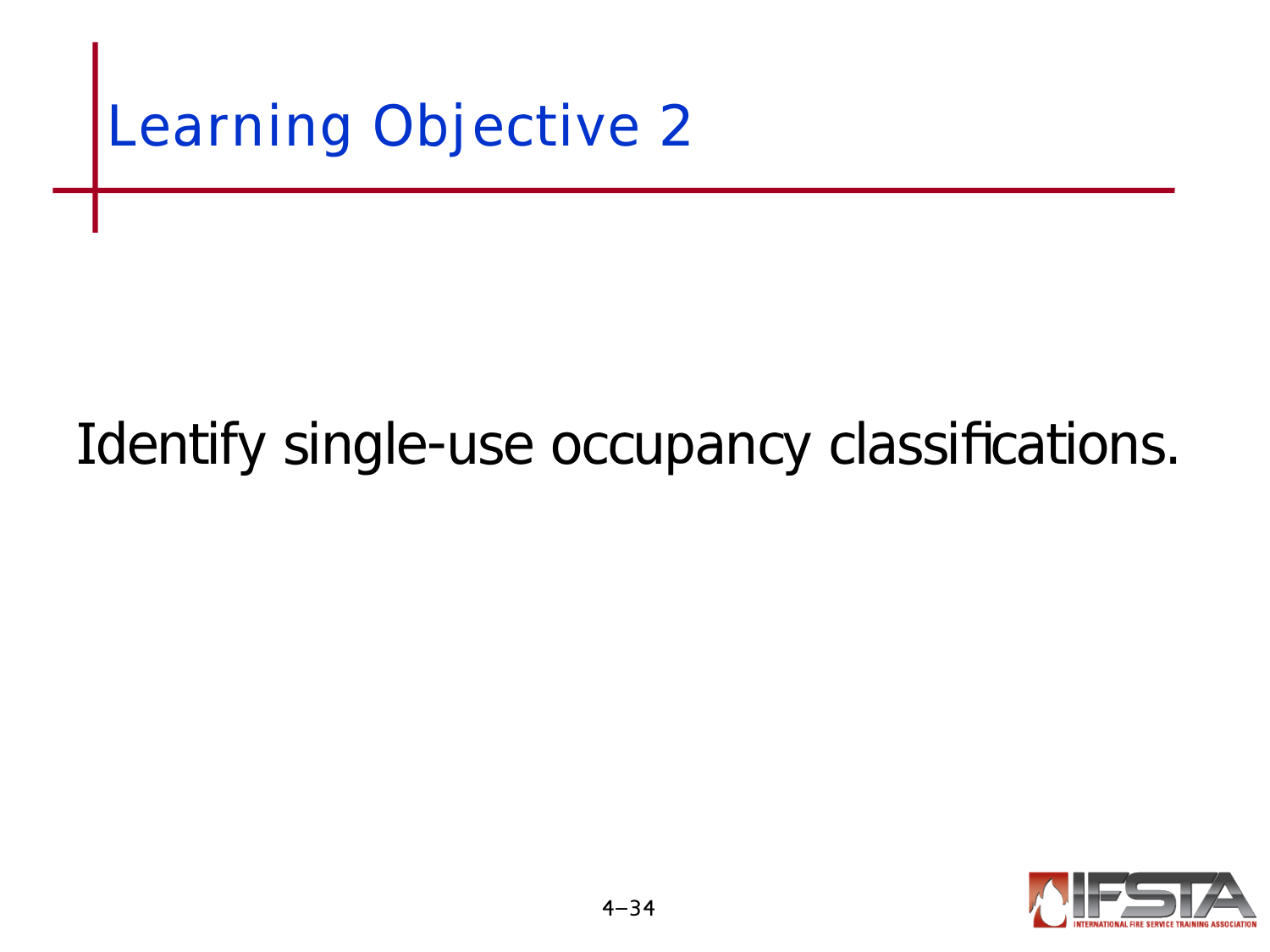

# Learning Objective 2

Identify single-use occupancy classifications.
4–34